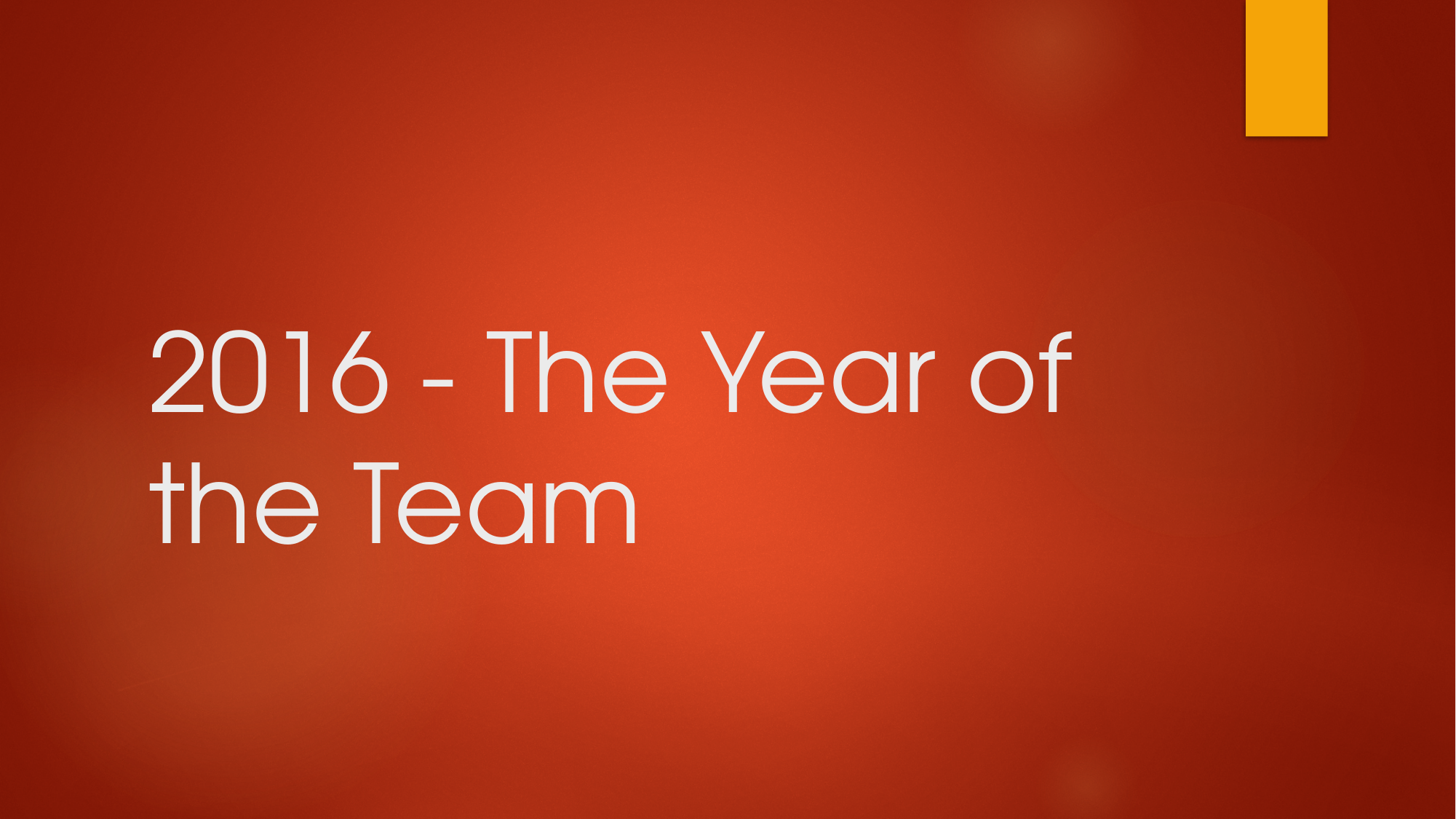

# 2016 - The Year of the Team